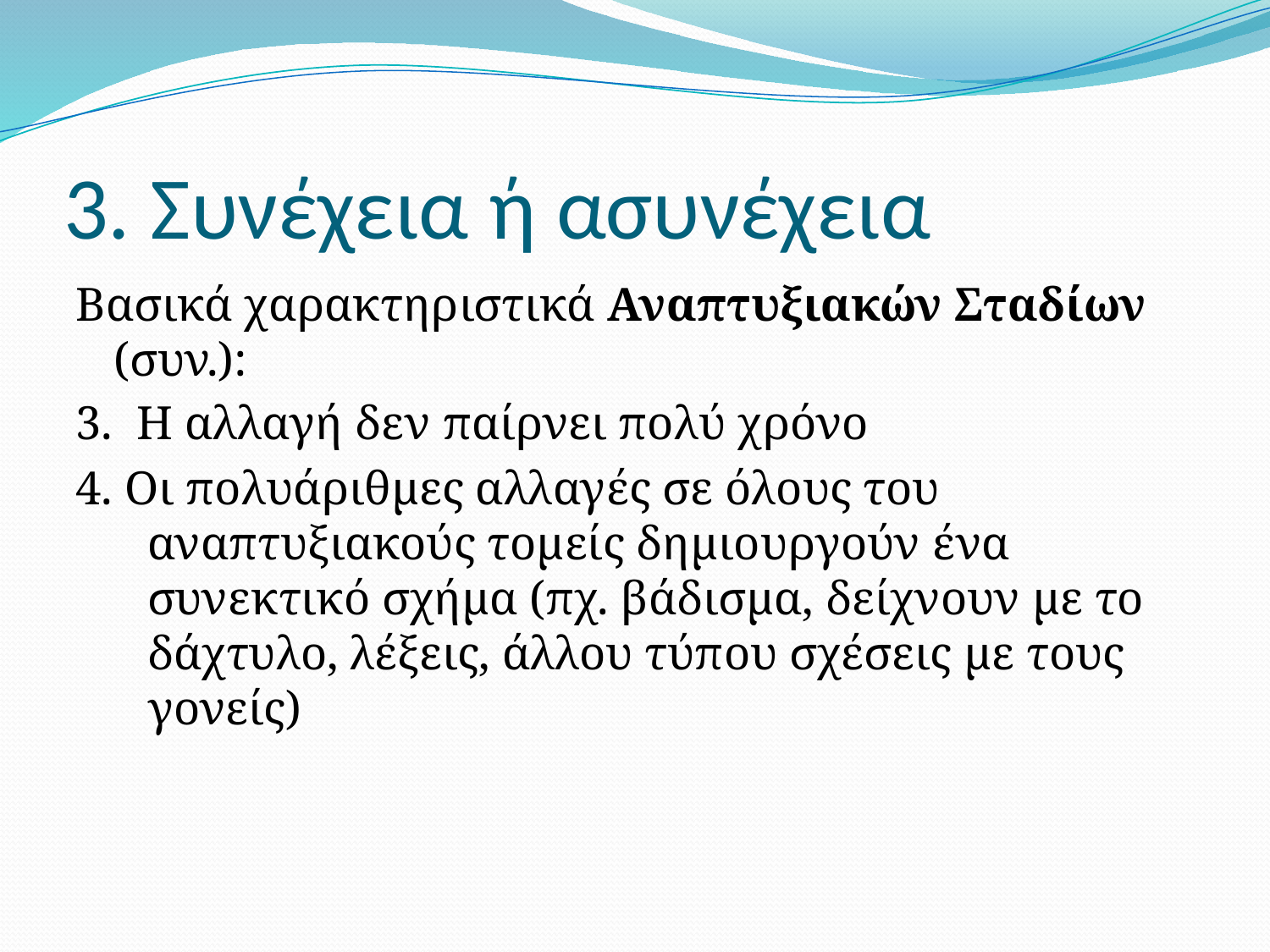

# 3. Συνέχεια ή ασυνέχεια
Βασικά χαρακτηριστικά Αναπτυξιακών Σταδίων (συν.):
3.  Η αλλαγή δεν παίρνει πολύ χρόνο
4. Οι πολυάριθμες αλλαγές σε όλους του αναπτυξιακούς τομείς δημιουργούν ένα συνεκτικό σχήμα (πχ. βάδισμα, δείχνουν με το δάχτυλο, λέξεις, άλλου τύπου σχέσεις με τους γονείς)